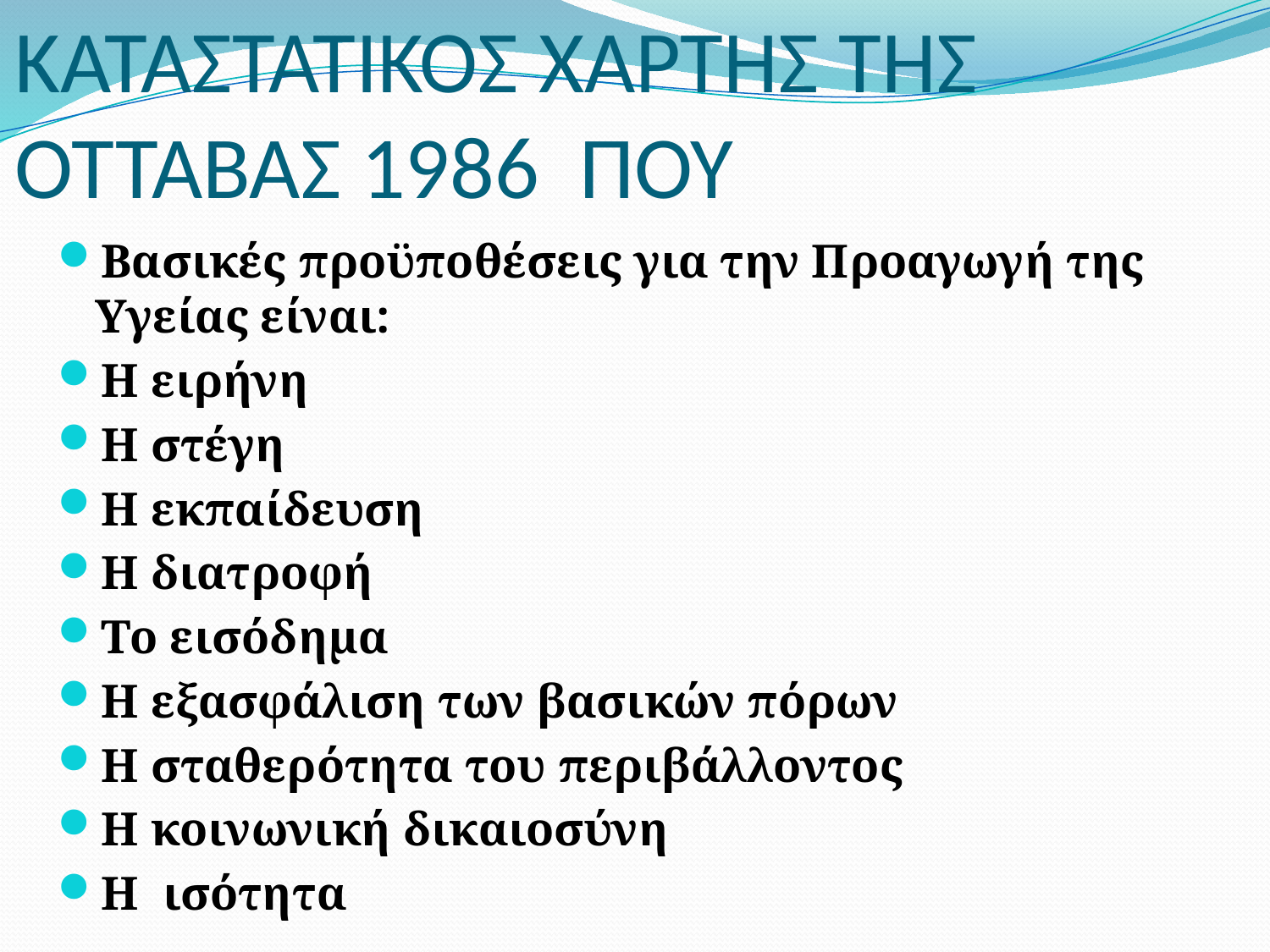

# ΚΑΤΑΣΤΑΤΙΚΟΣ ΧΑΡΤΗΣ ΤΗΣ ΟΤΤΑΒΑΣ 1986  ΠΟΥ
Βασικές προϋποθέσεις για την Προαγωγή της Υγείας είναι:
Η ειρήνη
Η στέγη
Η εκπαίδευση
Η διατροφή
Το εισόδημα
Η εξασφάλιση των βασικών πόρων
Η σταθερότητα του περιβάλλοντος
Η κοινωνική δικαιοσύνη
Η  ισότητα